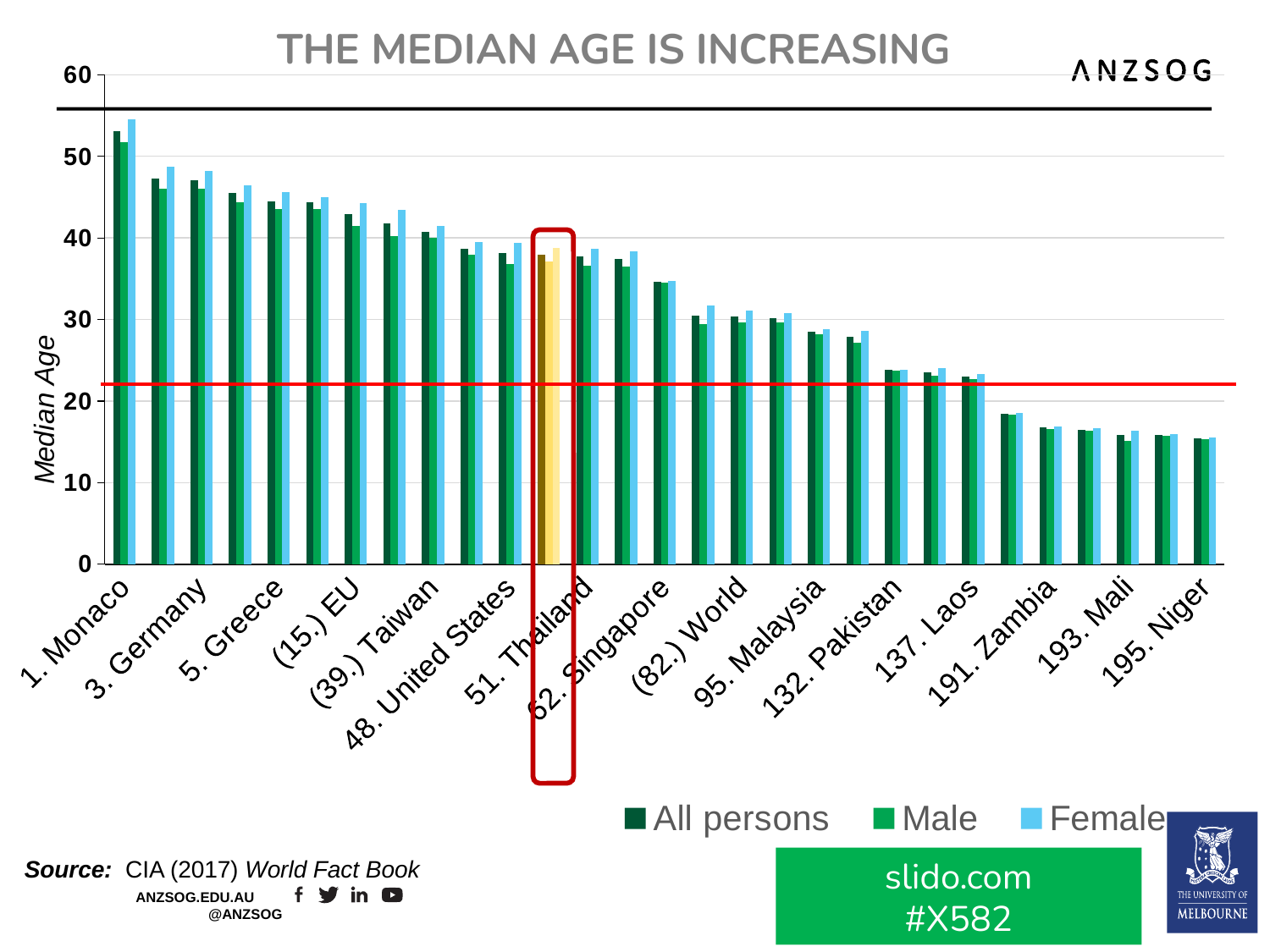

# The median age is increasing

### Chart

| Category | All persons | Male | Female |
|---|---|---|---|
| 1. Monaco | 53.1 | 51.7 | 54.5 |
|  2. Japan | 47.3 | 46.0 | 48.7 |
|  3. Germany | 47.1 | 46.0 | 48.2 |
| 4. Italy | 45.5 | 44.4 | 46.5 |
|  5. Greece | 44.5 | 43.5 | 45.6 |
| (8.) Hong Kong | 44.4 | 43.5 | 45.0 |
| (15.) EU | 42.9 | 41.5 | 44.3 |
| 31.  South Korea | 41.8 | 40.2 | 43.4 |
| (39.) Taiwan | 40.7 | 40.0 | 41.5 |
| 44. Australia | 38.7 | 37.9 | 39.5 |
| 48. United States | 38.1 | 36.8 | 39.4 |
| 49. New Zealand  | 37.9 | 37.1 | 38.8 |
| 51. Thailand | 37.7 | 36.6 | 38.7 |
| 52. China | 37.4 | 36.5 | 38.4 |
| 62. Singapore | 34.6 | 34.5 | 34.7 |
| 81. Vietnam | 30.5 | 29.4 | 31.7 |
| (82.) World | 30.4 | 29.6 | 31.1 |
| 84. Indonesia | 30.2 | 29.6 | 30.8 |
| 95. Malaysia | 28.5 | 28.2 | 28.8 |
| 105. India | 27.9 | 27.2 | 28.6 |
| 132. Pakistan | 23.8 | 23.7 | 23.8 |
| 134. Philippines | 23.5 | 23.1 | 24.0 |
| 137. Laos | 23.0 | 22.7 | 23.3 |
| 182. Nigeria | 18.4 | 18.3 | 18.5 |
| 191. Zambia | 16.8 | 16.6 | 16.9 |
| 192. Malawi | 16.5 | 16.4 | 16.7 |
| 193. Mali | 15.8 | 15.1 | 16.4 |
| 194. Uganda | 15.8 | 15.7 | 15.9 |
| 195. Niger | 15.4 | 15.3 | 15.5 |
slido.com
#X582
Source:  CIA (2017) World Fact Book